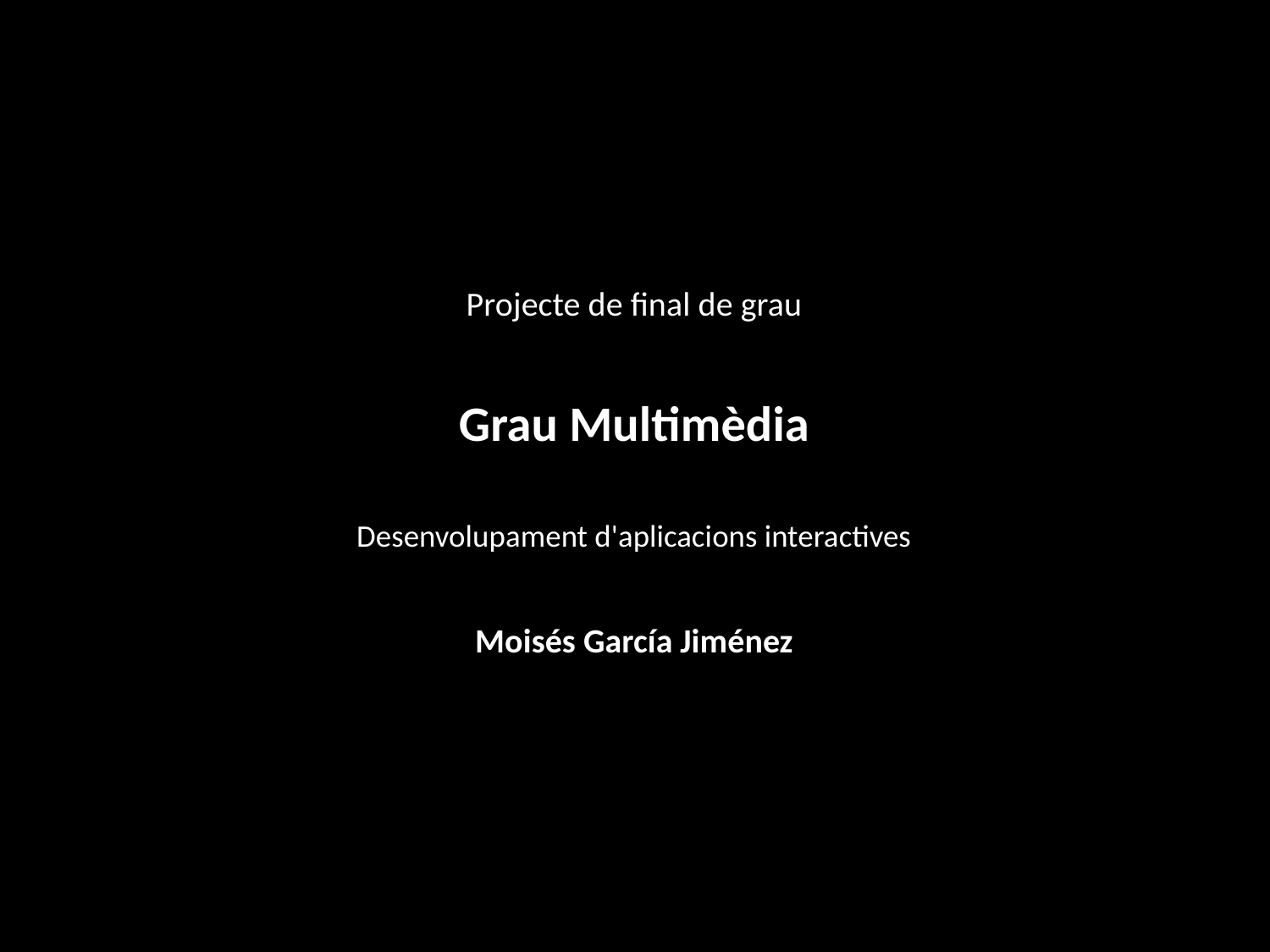

Projecte de final de grau

Grau Multimèdia

Desenvolupament d'aplicacions interactives

Moisés García Jiménez